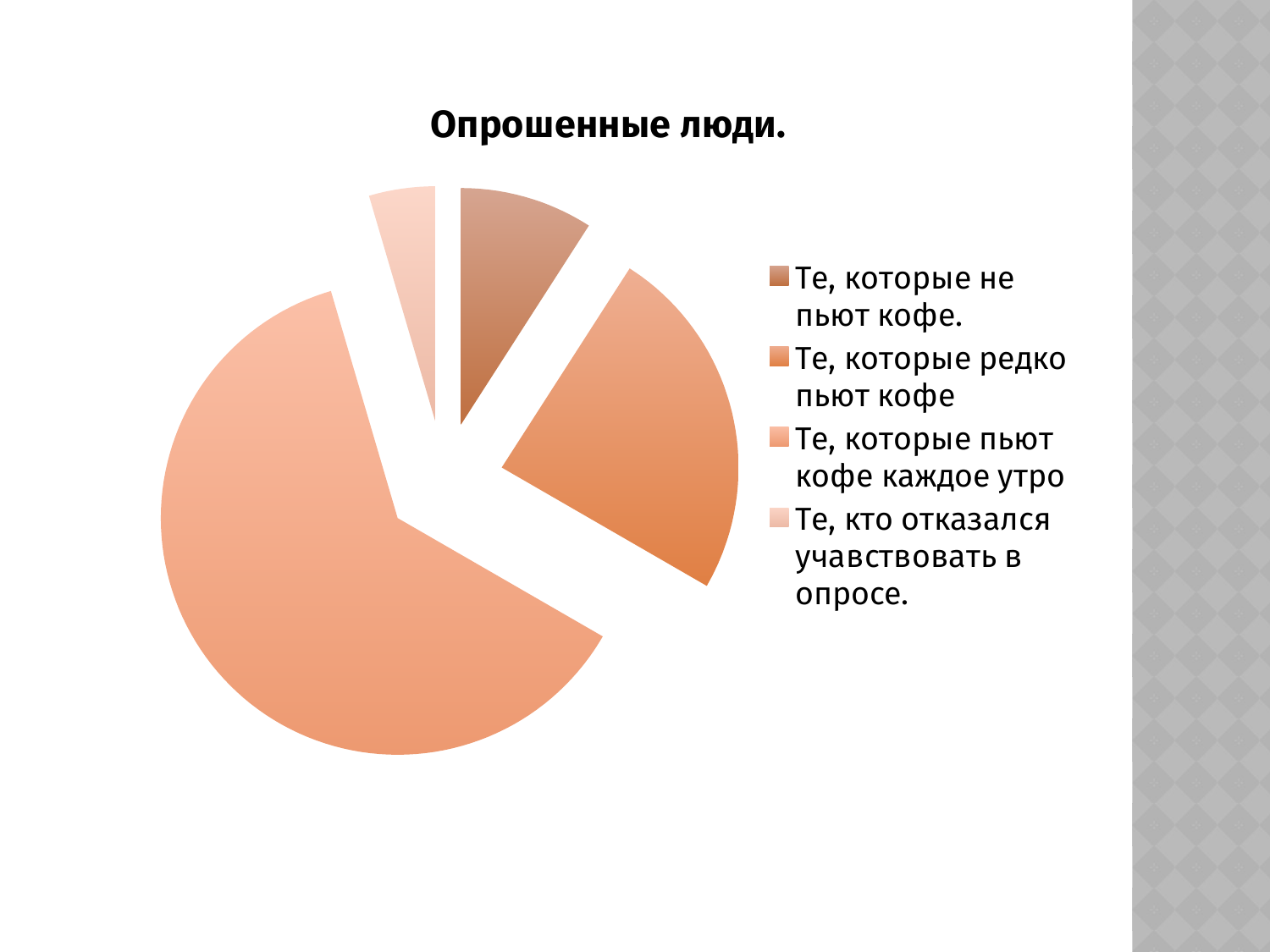

### Chart:

| Category | Опрошенные люди. |
|---|---|
| Те, которые не пьют кофе. | 1.2 |
| Те, которые редко пьют кофе | 3.2 |
| Те, которые пьют кофе каждое утро | 8.2 |
| Те, кто отказался учавствовать в опросе. | 0.6 |